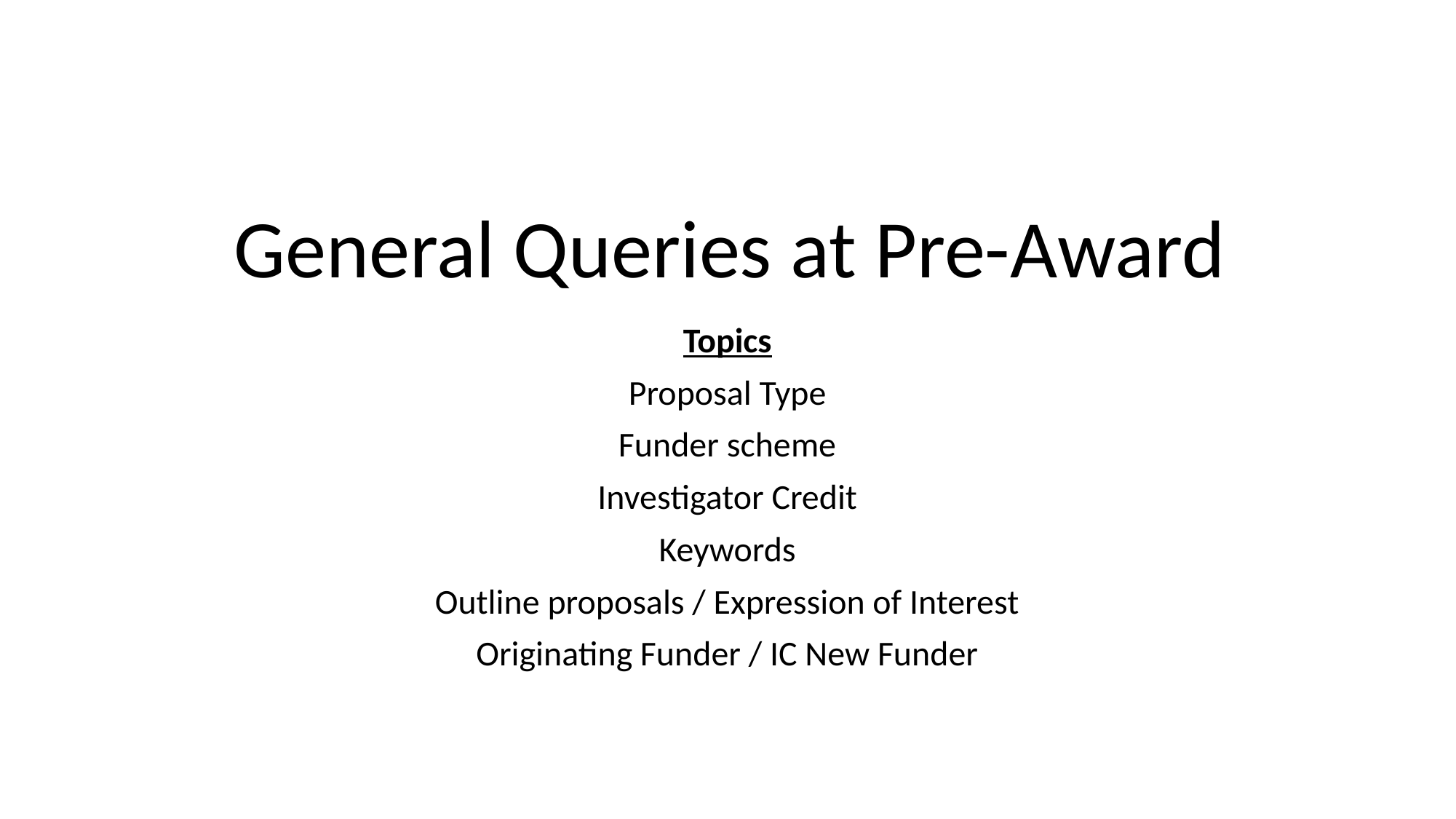

# General Queries at Pre-Award
Topics
Proposal Type
Funder scheme
Investigator Credit
Keywords
Outline proposals / Expression of Interest
Originating Funder / IC New Funder